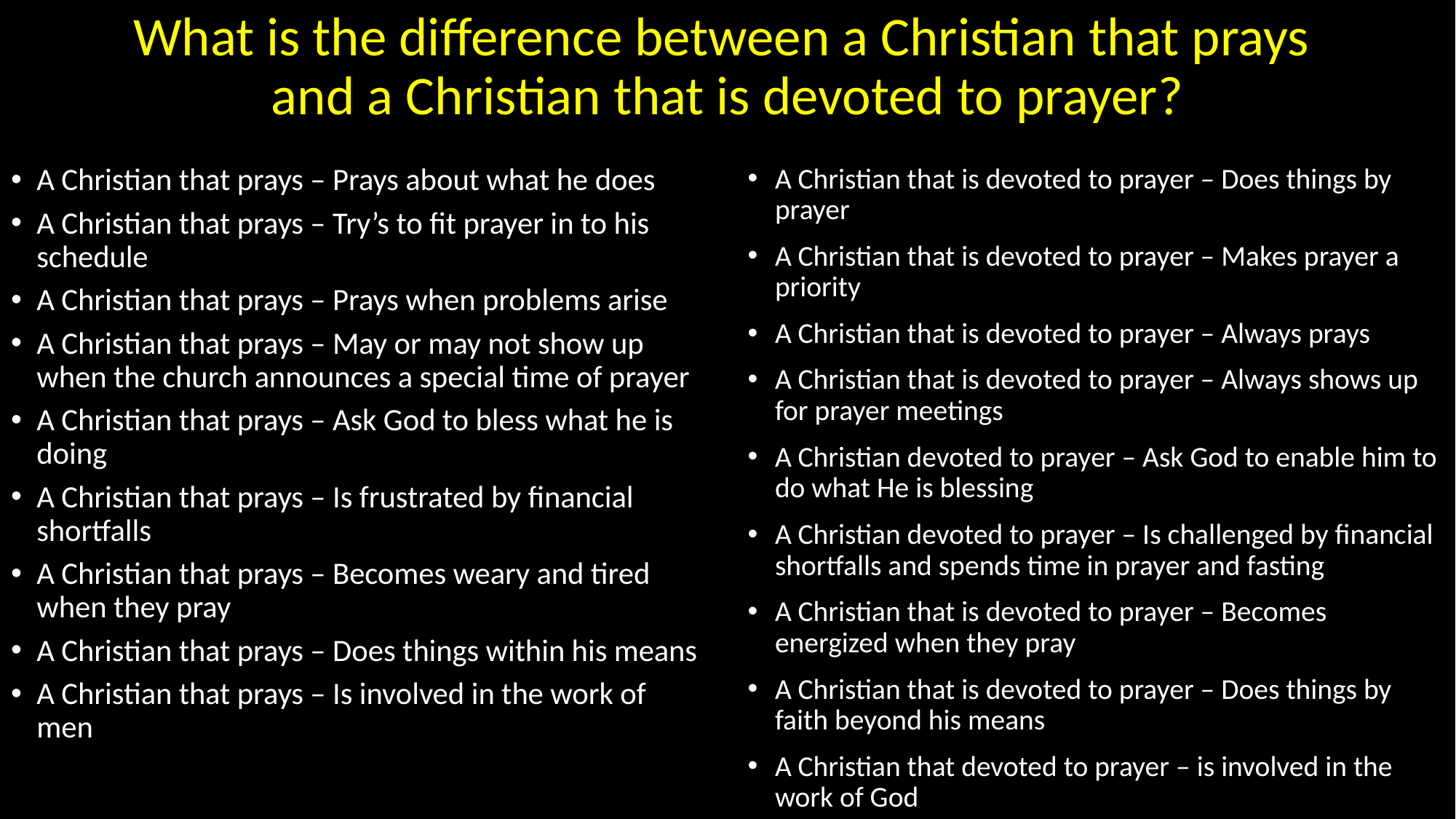

# What is the difference between a Christian that prays and a Christian that is devoted to prayer?
A Christian that prays – Prays about what he does
A Christian that prays – Try’s to fit prayer in to his schedule
A Christian that prays – Prays when problems arise
A Christian that prays – May or may not show up when the church announces a special time of prayer
A Christian that prays – Ask God to bless what he is doing
A Christian that prays – Is frustrated by financial shortfalls
A Christian that prays – Becomes weary and tired when they pray
A Christian that prays – Does things within his means
A Christian that prays – Is involved in the work of men

A Christian that is devoted to prayer – Does things by prayer
A Christian that is devoted to prayer – Makes prayer a priority
A Christian that is devoted to prayer – Always prays
A Christian that is devoted to prayer – Always shows up for prayer meetings
A Christian devoted to prayer – Ask God to enable him to do what He is blessing
A Christian devoted to prayer – Is challenged by financial shortfalls and spends time in prayer and fasting
A Christian that is devoted to prayer – Becomes energized when they pray
A Christian that is devoted to prayer – Does things by faith beyond his means
A Christian that devoted to prayer – is involved in the work of God